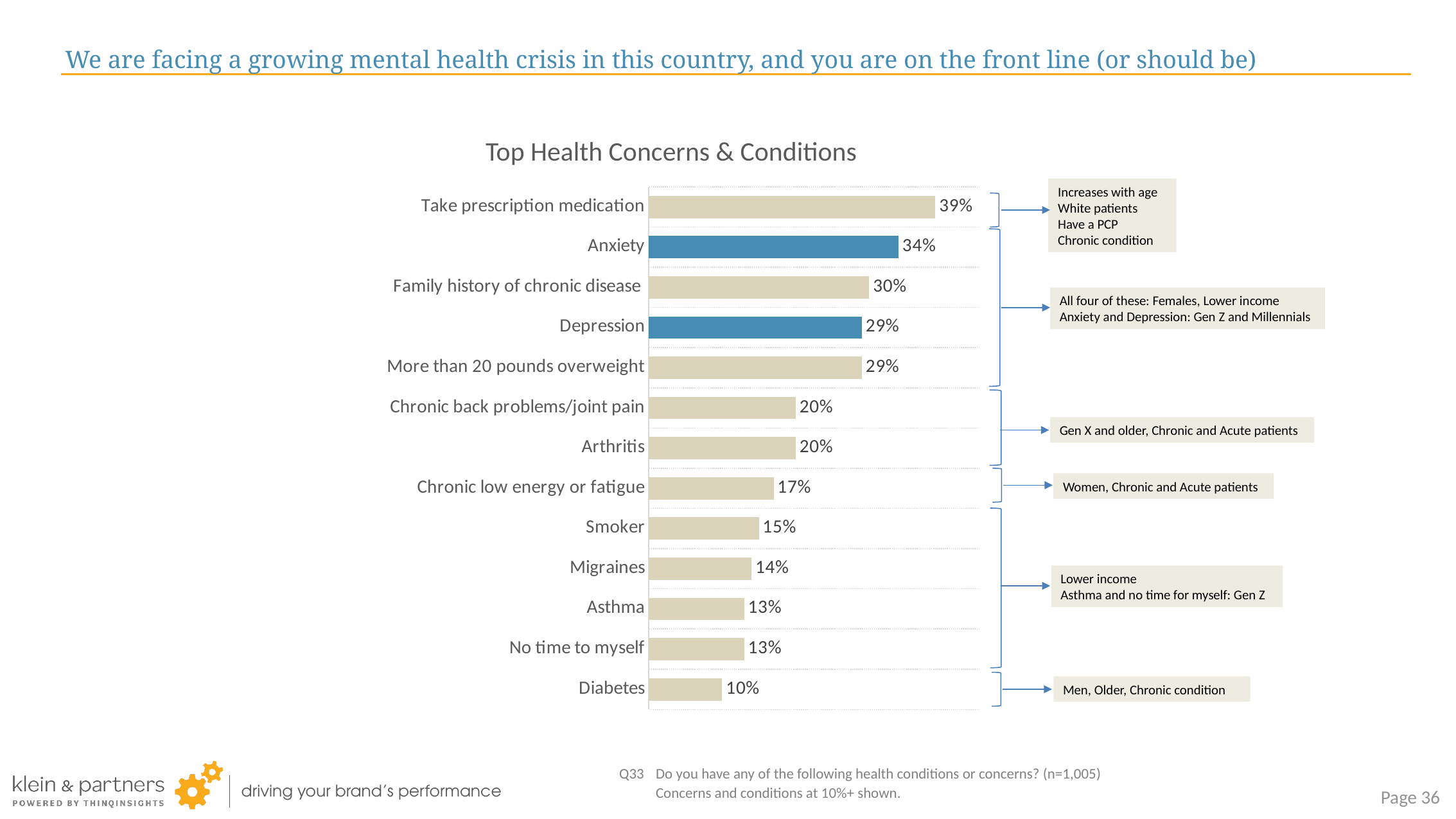

# We are facing a growing mental health crisis in this country, and you are on the front line (or should be)
Top Health Concerns & Conditions

### Chart

| Category | Series 1 |
|---|---|
| Take prescription medication | 0.39 |
| Anxiety | 0.34 |
| Family history of chronic disease  | 0.3 |
| Depression | 0.29 |
| More than 20 pounds overweight | 0.29 |
| Chronic back problems/joint pain | 0.2 |
| Arthritis | 0.2 |
| Chronic low energy or fatigue | 0.17 |
| Smoker | 0.15 |
| Migraines | 0.14 |
| Asthma | 0.13 |
| No time to myself | 0.13 |
| Diabetes | 0.1 |
Increases with age
White patients
Have a PCP
Chronic condition

All four of these: Females, Lower income
Anxiety and Depression: Gen Z and Millennials

Gen X and older, Chronic and Acute patients

Women, Chronic and Acute patients

Lower income
Asthma and no time for myself: Gen Z

Men, Older, Chronic condition
Q33	Do you have any of the following health conditions or concerns? (n=1,005)
	Concerns and conditions at 10%+ shown.
Page 36